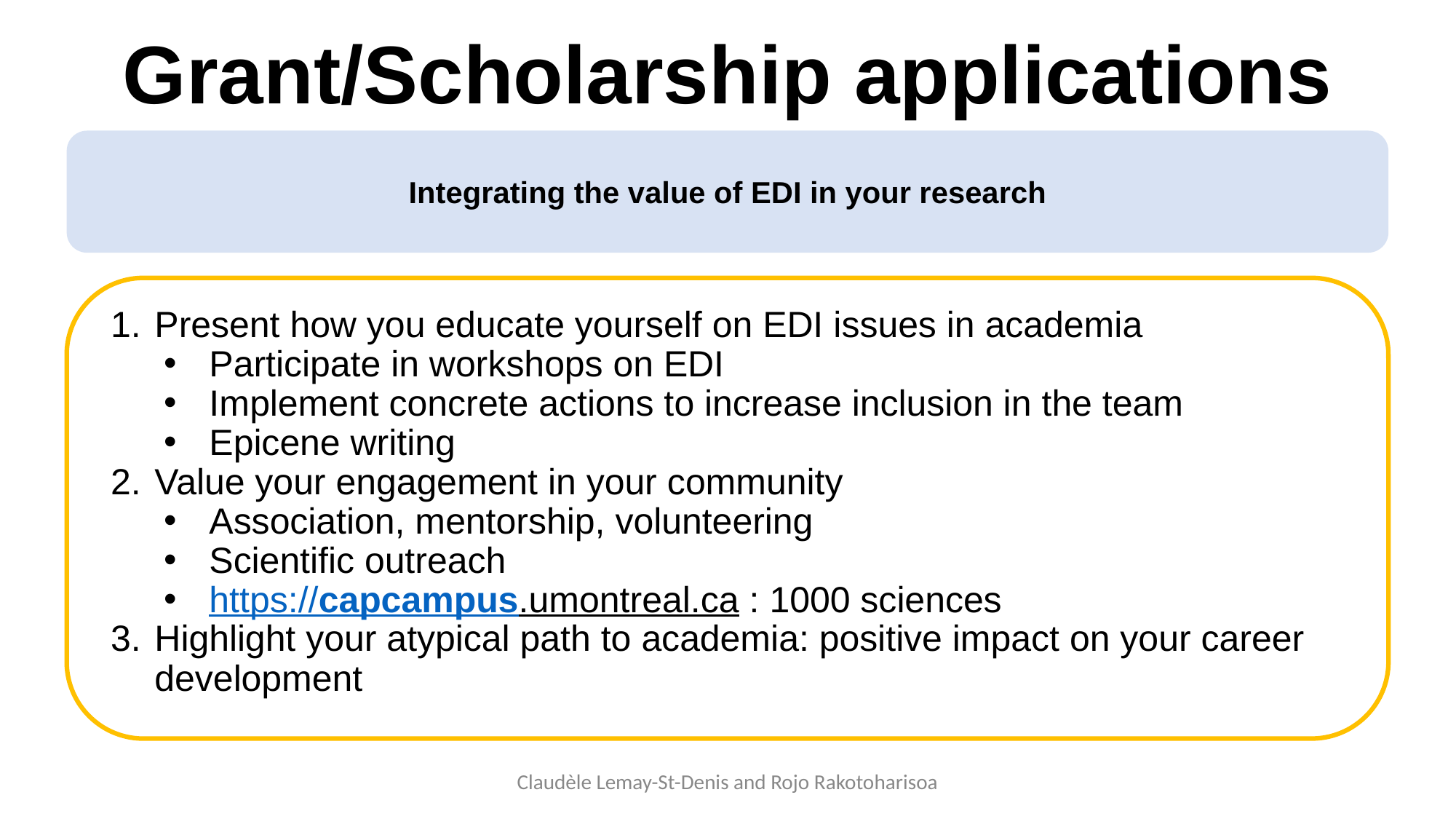

# Grant/Scholarship applications
Integrating the value of EDI in your research
Present how you educate yourself on EDI issues in academia
Participate in workshops on EDI
Implement concrete actions to increase inclusion in the team
Epicene writing
Value your engagement in your community
Association, mentorship, volunteering
Scientific outreach
https://capcampus.umontreal.ca : 1000 sciences
Highlight your atypical path to academia: positive impact on your career development
Claudèle Lemay-St-Denis and Rojo Rakotoharisoa